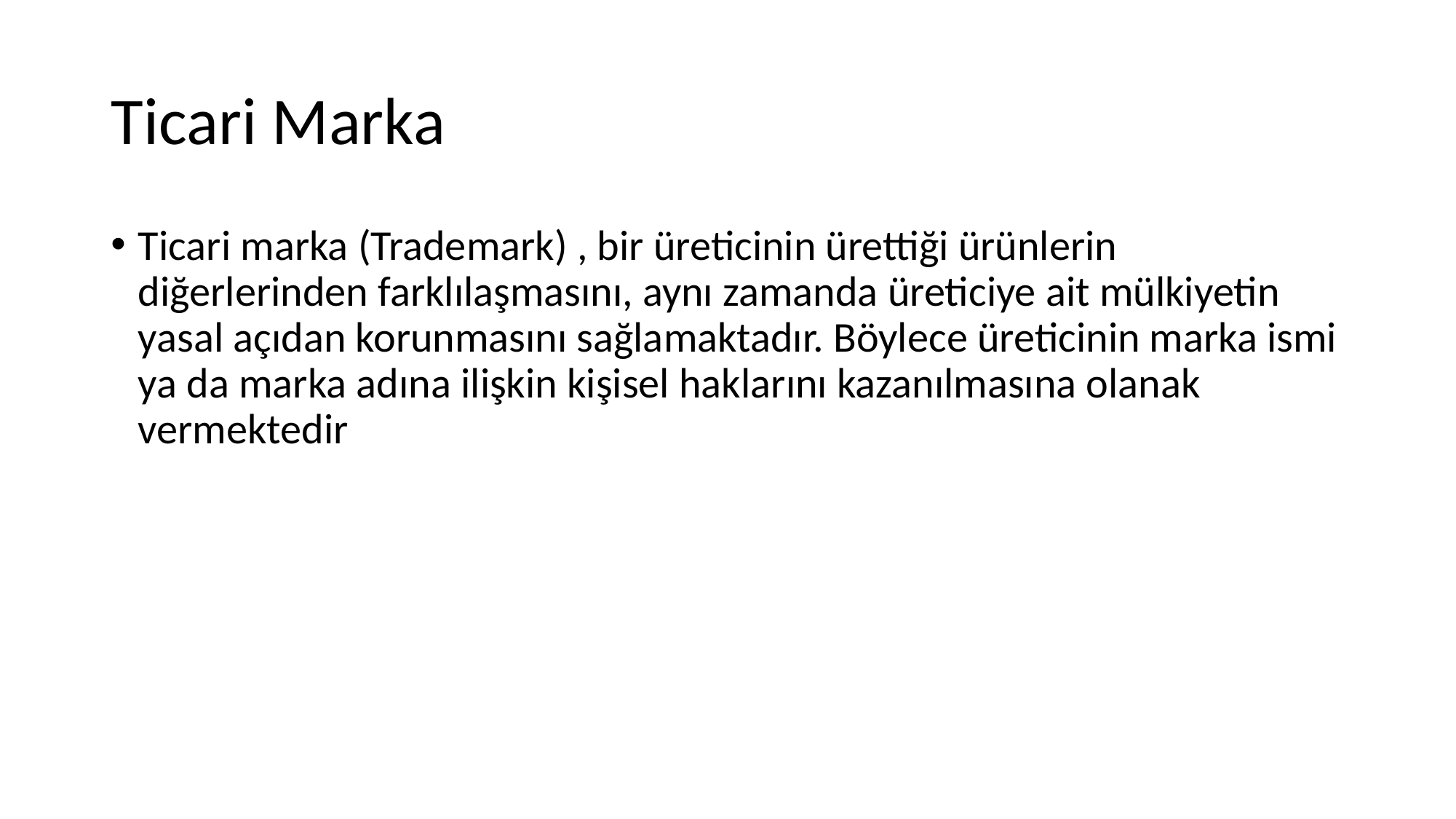

# Ticari Marka
Ticari marka (Trademark) , bir üreticinin ürettiği ürünlerin diğerlerinden farklılaşmasını, aynı zamanda üreticiye ait mülkiyetin yasal açıdan korunmasını sağlamaktadır. Böylece üreticinin marka ismi ya da marka adına ilişkin kişisel haklarını kazanılmasına olanak vermektedir